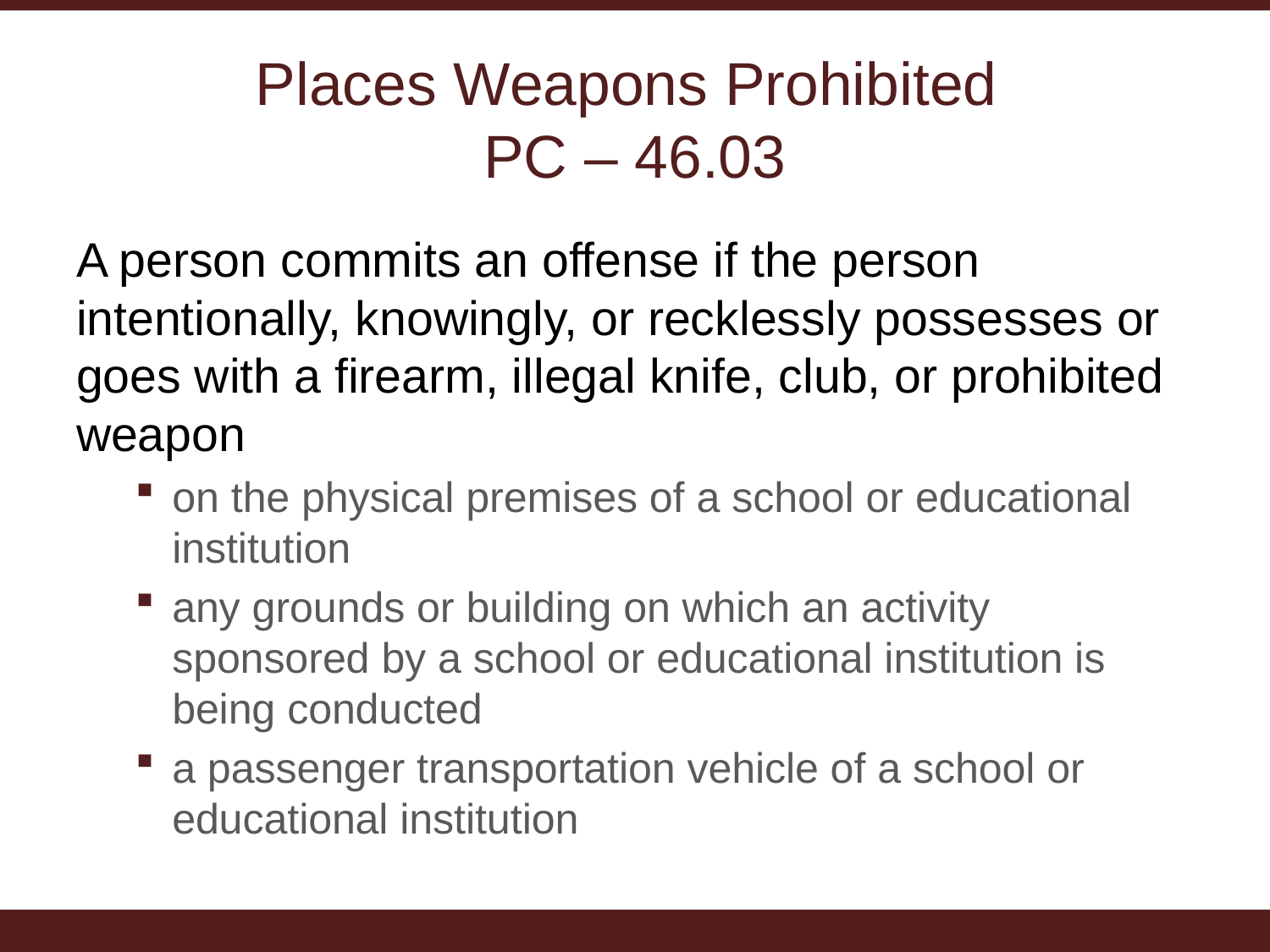

# Places Weapons Prohibited PC – 46.03
A person commits an offense if the person intentionally, knowingly, or recklessly possesses or goes with a firearm, illegal knife, club, or prohibited weapon
on the physical premises of a school or educational institution
any grounds or building on which an activity sponsored by a school or educational institution is being conducted
a passenger transportation vehicle of a school or educational institution